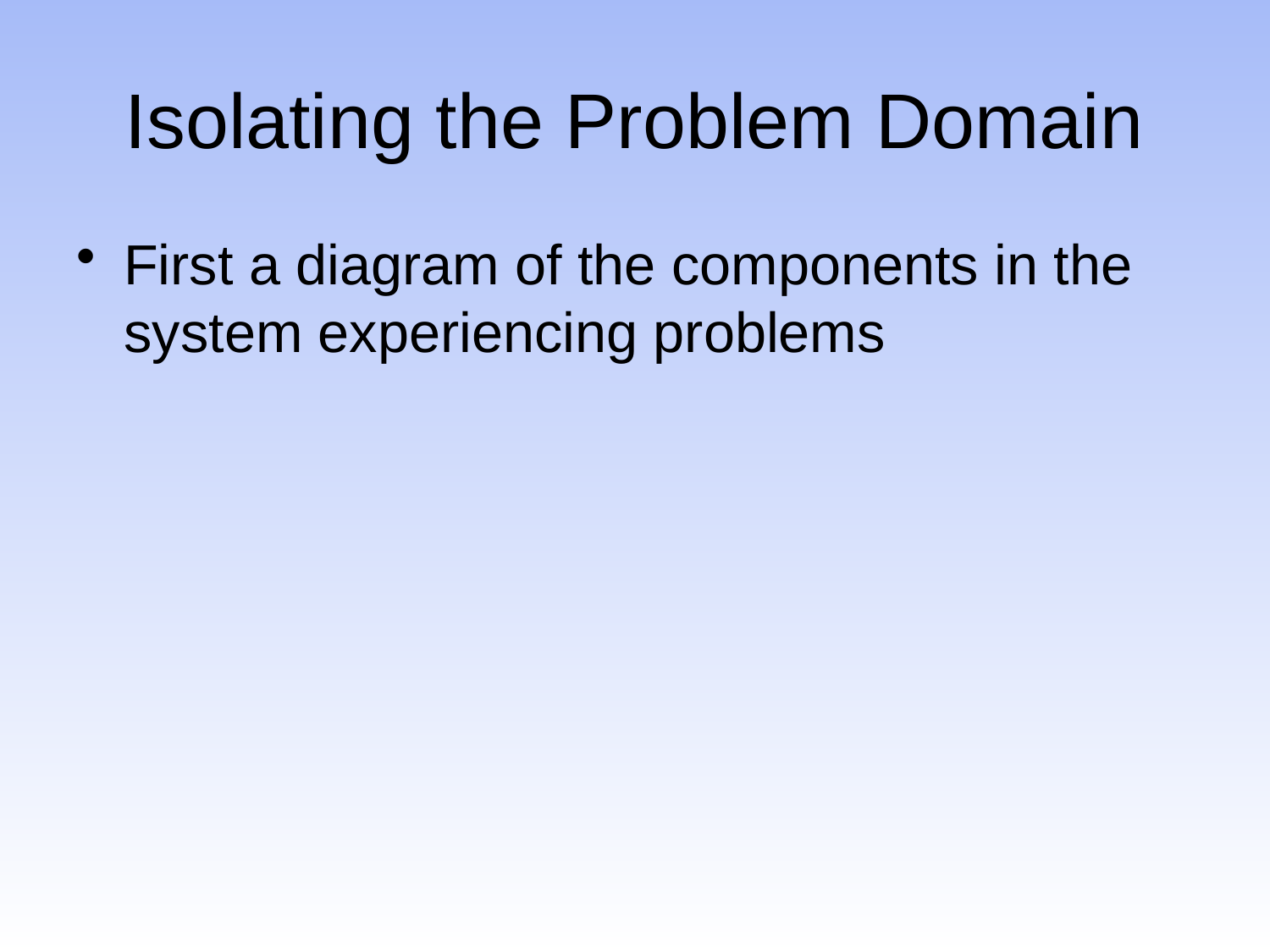

# Isolating the Problem Domain
First a diagram of the components in the system experiencing problems